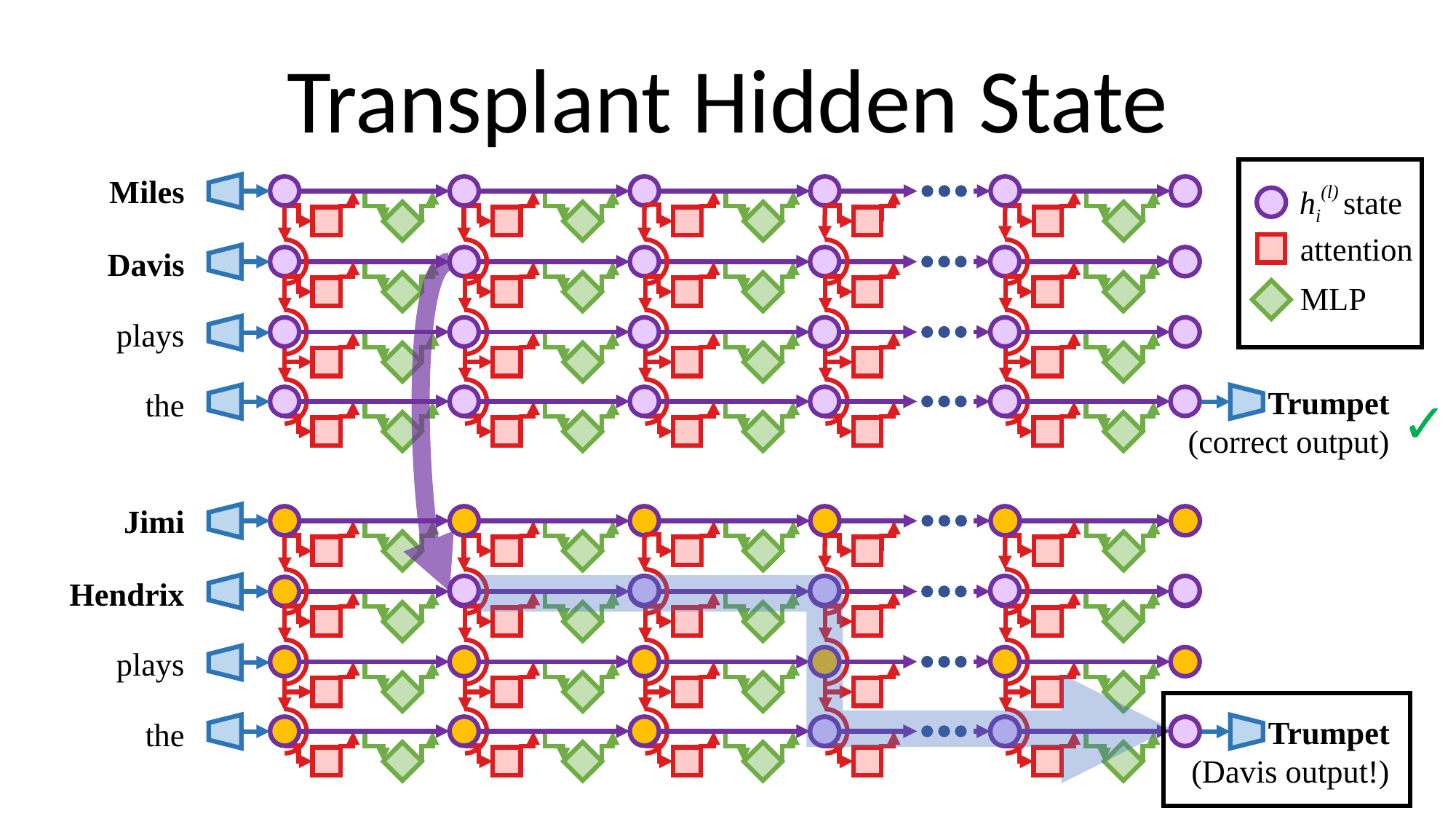

Transplant Hidden State

hi(l) state

attention

MLP

Miles

Davis

plays

Trumpet
(correct output)
the

✓

Jimi

Hendrix

plays

the

Trumpet
(Davis output!)